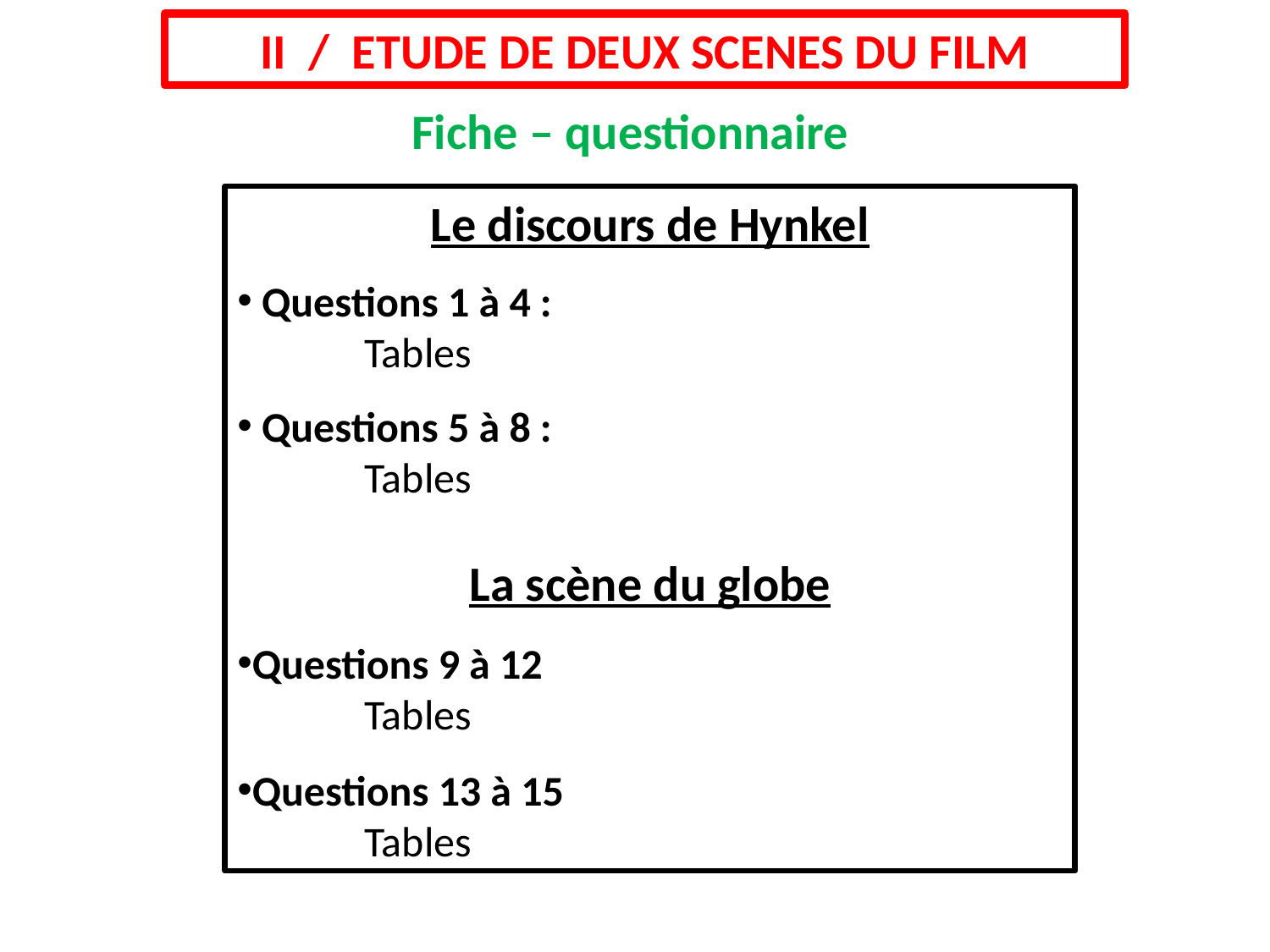

II  /  ETUDE DE DEUX SCENES DU FILM
Fiche – questionnaire
Le discours de Hynkel

 Questions 1 à 4 :
	Tables

 Questions 5 à 8 :
	Tables

La scène du globe

Questions 9 à 12
	Tables

Questions 13 à 15
	Tables